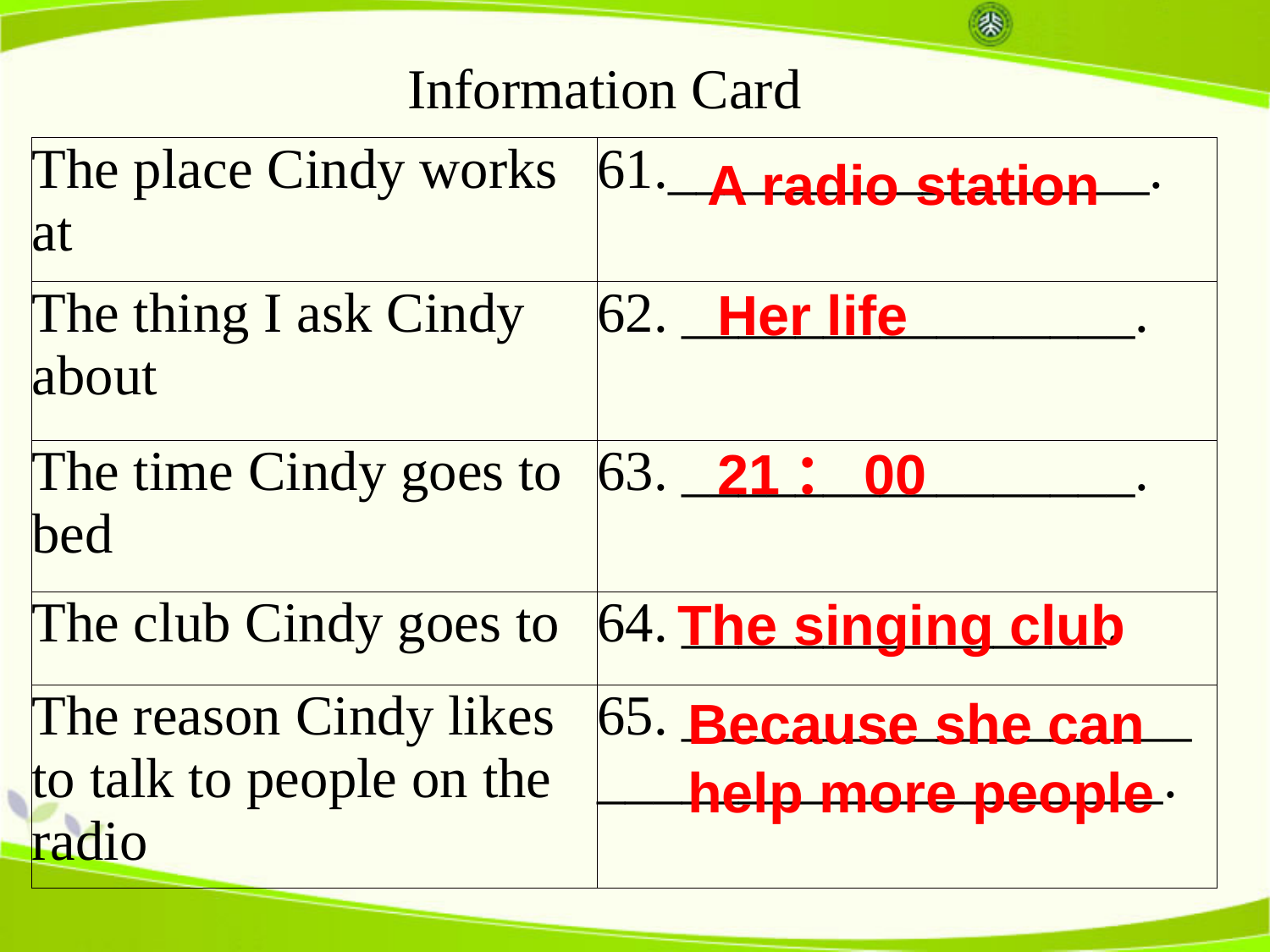

Information Card
| The place Cindy works at | 61.\_\_\_\_\_\_\_\_\_\_\_\_\_\_\_\_\_. |
| --- | --- |
| The thing I ask Cindy about | 62. \_\_\_\_\_\_\_\_\_\_\_\_\_\_\_\_. |
| The time Cindy goes to bed | 63. \_\_\_\_\_\_\_\_\_\_\_\_\_\_\_\_. |
| The club Cindy goes to | 64. \_\_\_\_\_\_\_\_\_\_\_\_\_\_\_. |
| The reason Cindy likes to talk to people on the radio | 65. \_\_\_\_\_\_\_\_\_\_\_\_\_\_\_\_\_\_ \_\_\_\_\_\_\_\_\_\_\_\_\_\_\_\_\_\_\_\_. |
A radio station
Her life
21：00
The singing club
Because she can help more people